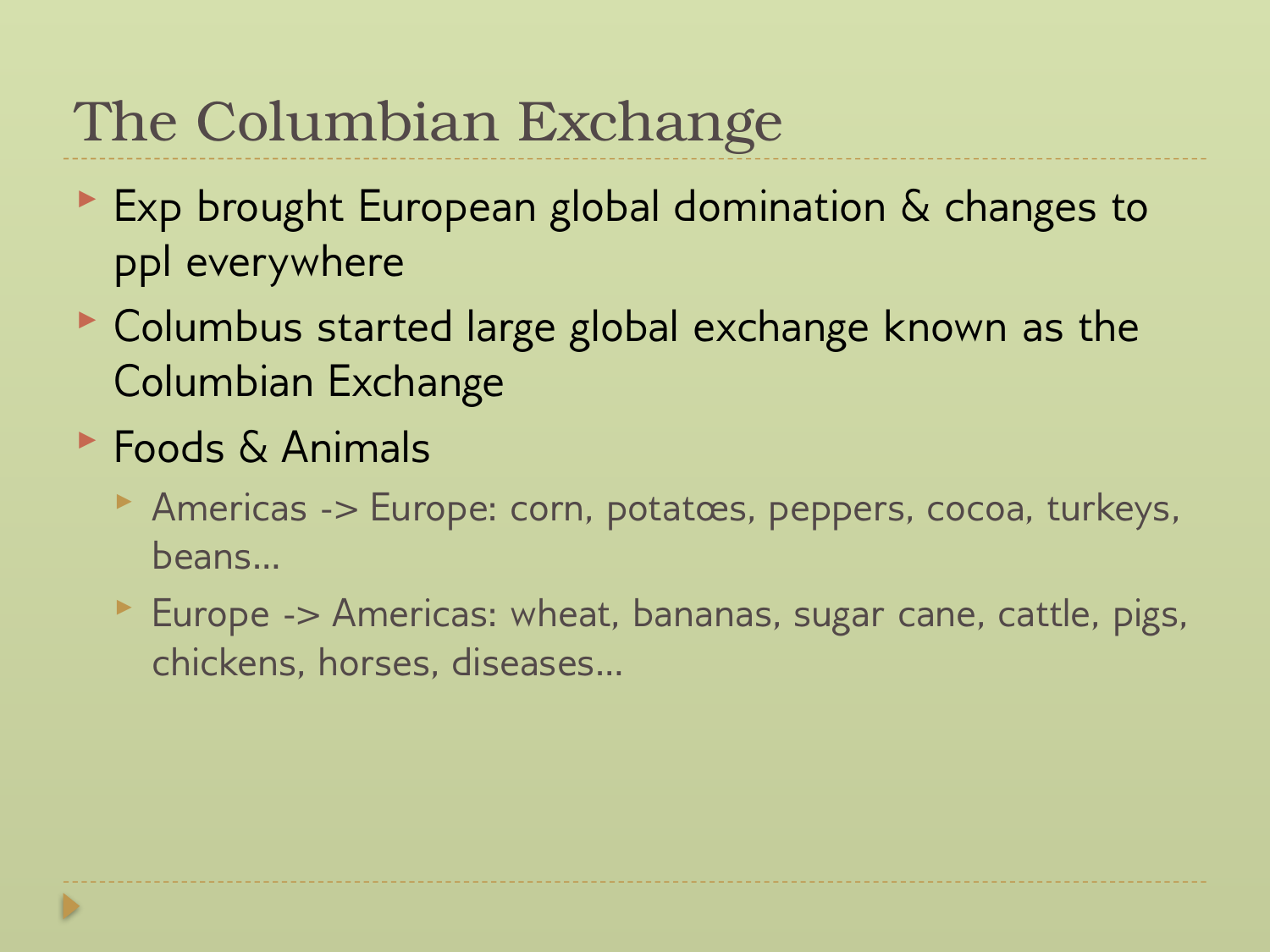

# The Columbian Exchange
Exp brought European global domination & changes to ppl everywhere
Columbus started large global exchange known as the Columbian Exchange
Foods & Animals
Americas -> Europe: corn, potatoes, peppers, cocoa, turkeys, beans…
Europe -> Americas: wheat, bananas, sugar cane, cattle, pigs, chickens, horses, diseases…